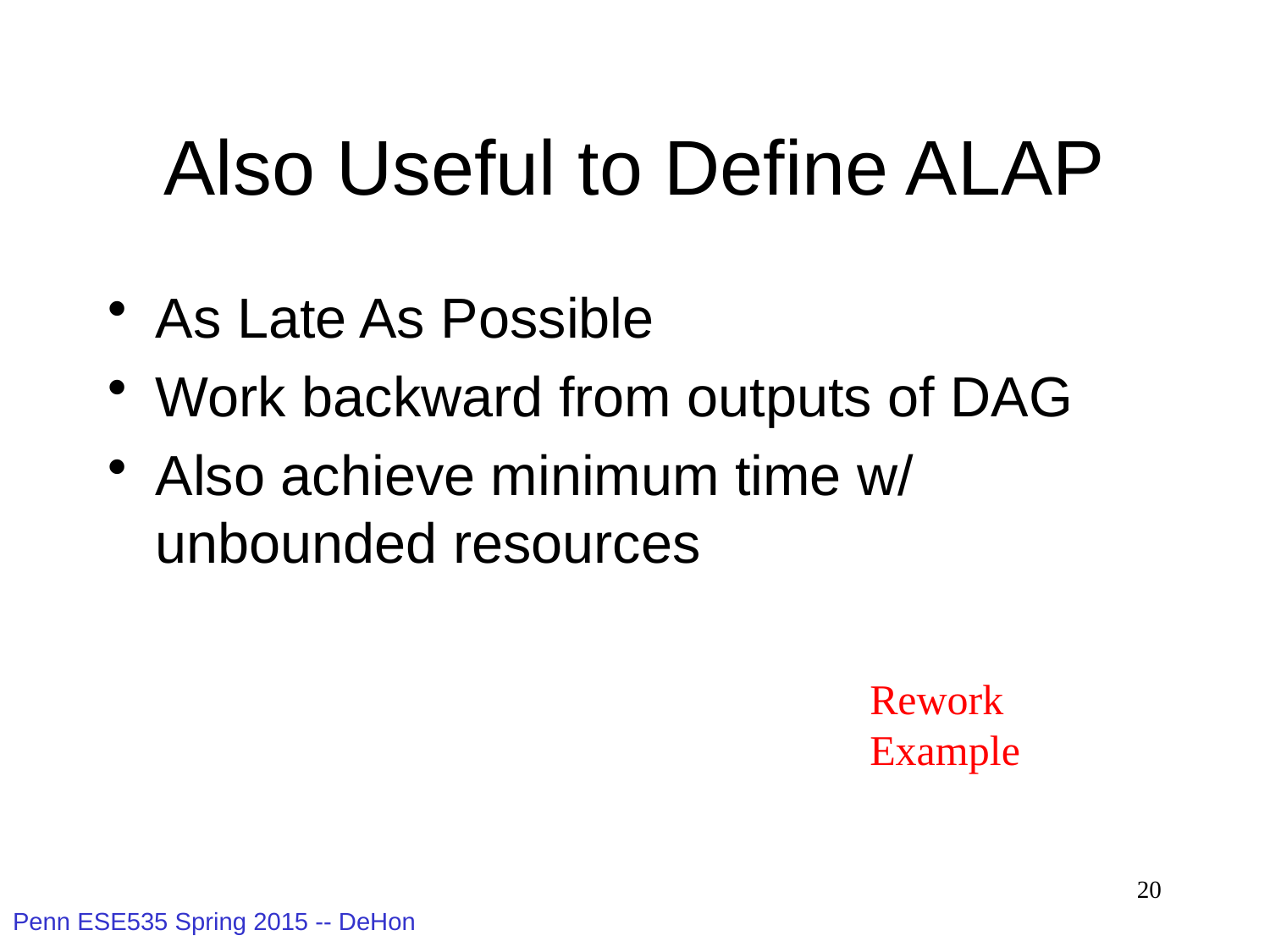

# Also Useful to Define ALAP
As Late As Possible
Work backward from outputs of DAG
Also achieve minimum time w/ unbounded resources

Rework
Example
20
Penn ESE535 Spring 2015 -- DeHon